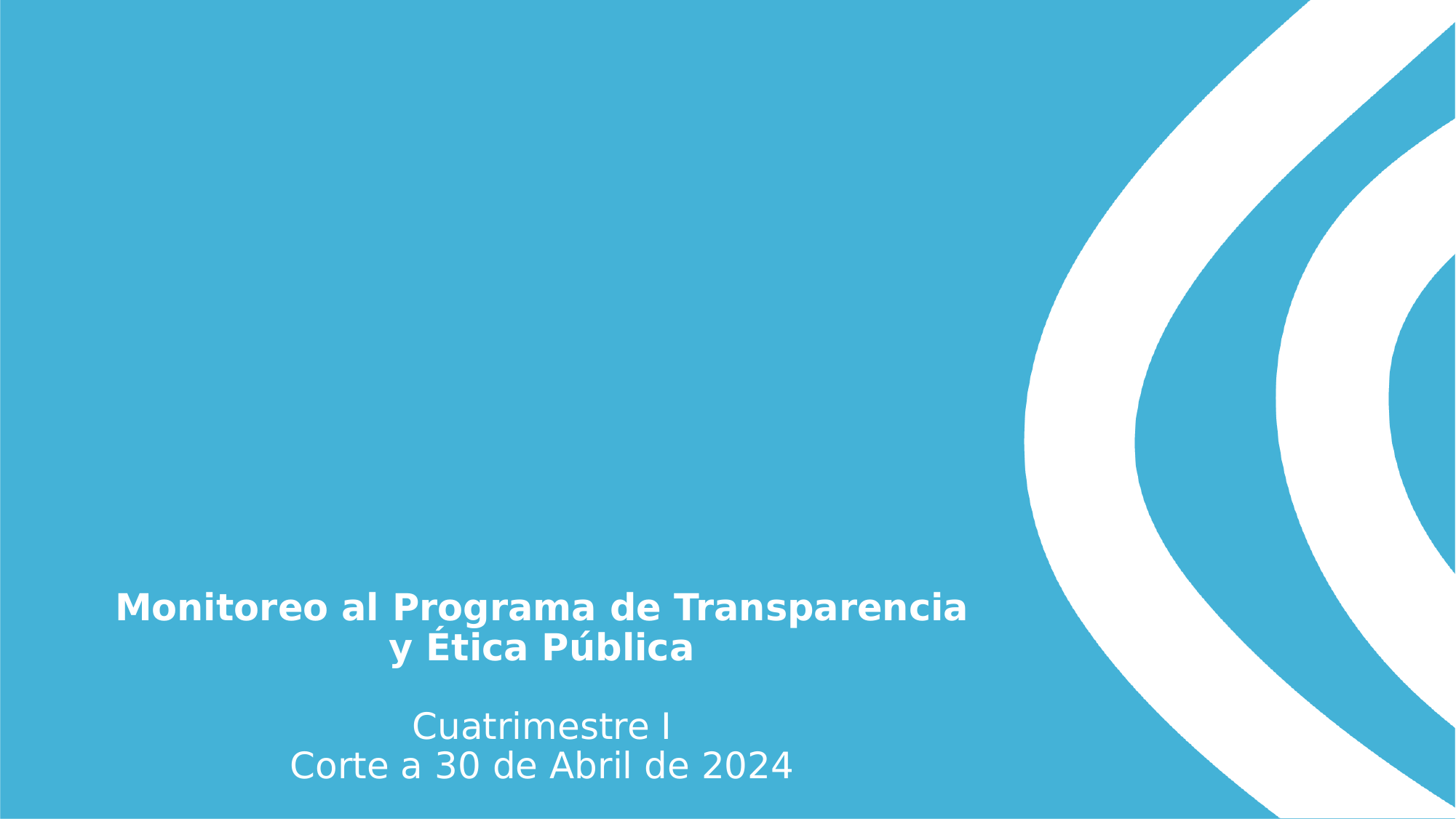

# Monitoreo al Programa de Transparencia y Ética Pública Cuatrimestre I Corte a 30 de Abril de 2024